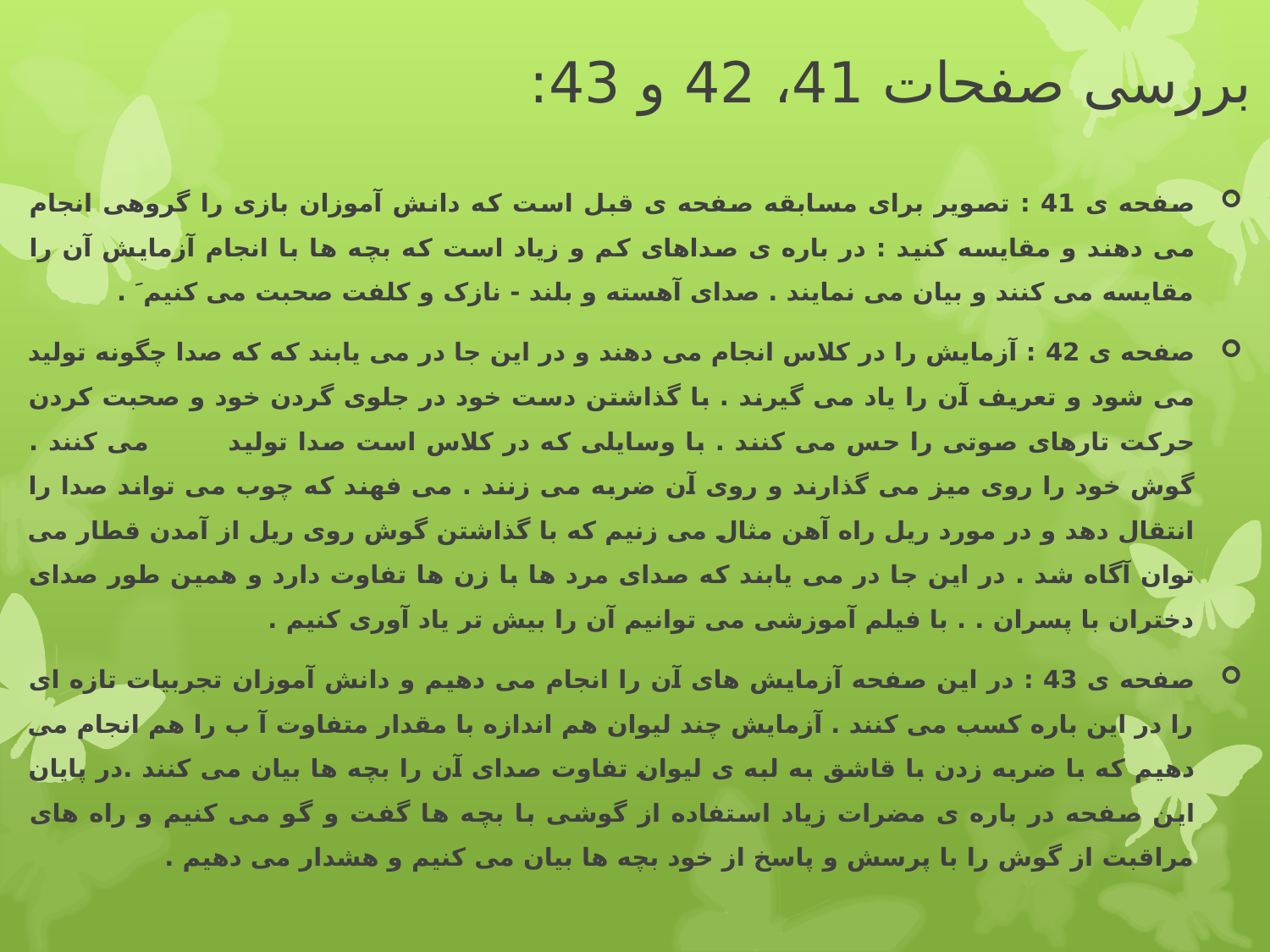

# بررسی صفحات 41، 42 و 43:
صفحه ی 41 : تصویر برای مسابقه صفحه ی قبل است که دانش آموزان بازی را گروهی انجام می دهند و مقایسه کنید : در باره ی صداهای کم و زیاد است که بچه ها با انجام آزمایش آن را مقایسه می کنند و بیان می نمایند . صدای آهسته و بلند - نازک و کلفت صحبت می کنیم َ .
صفحه ی 42 : آزمایش را در کلاس انجام می دهند و در این جا در می یابند که که صدا چگونه تولید می شود و تعریف آن را یاد می گیرند . با گذاشتن دست خود در جلوی گردن خود و صحبت کردن حرکت تارهای صوتی را حس می کنند . با وسایلی که در کلاس است صدا تولید        می کنند . گوش خود را روی میز می گذارند و روی آن ضربه می زنند . می فهند که چوب می تواند صدا را انتقال دهد و در مورد ریل راه آهن مثال می زنیم که با گذاشتن گوش روی ریل از آمدن قطار می توان آگاه شد . در این جا در می یابند که صدای مرد ها با زن ها تفاوت دارد و همین طور صدای دختران با پسران . . با فیلم آموزشی می توانیم آن را بیش تر یاد آوری کنیم .
صفحه ی 43 : در این صفحه آزمایش های آن را انجام می دهیم و دانش آموزان تجربیات تازه ای را در این باره کسب می کنند . آزمایش چند لیوان هم اندازه با مقدار متفاوت آ ب را هم انجام می دهیم که با ضربه زدن با قاشق به لبه ی لیوان تفاوت صدای آن را بچه ها بیان می کنند .در پایان این صفحه در باره ی مضرات زیاد استفاده از گوشی با بچه ها گفت و گو می کنیم و راه های مراقبت از گوش را با پرسش و پاسخ از خود بچه ها بیان می کنیم و هشدار می دهیم .